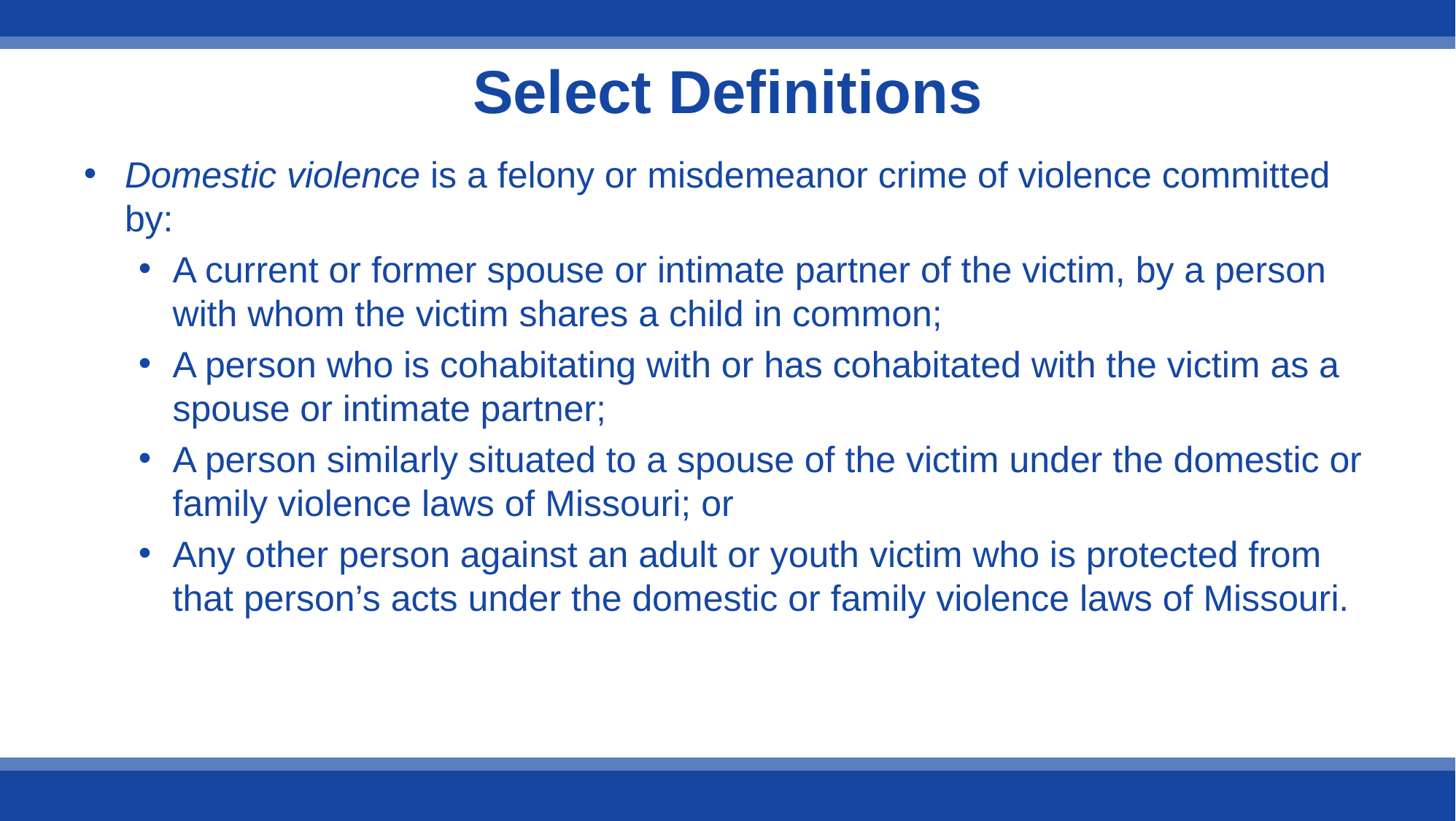

# Select Definitions
Domestic violence is a felony or misdemeanor crime of violence committed by:
A current or former spouse or intimate partner of the victim, by a person with whom the victim shares a child in common;
A person who is cohabitating with or has cohabitated with the victim as a spouse or intimate partner;
A person similarly situated to a spouse of the victim under the domestic or family violence laws of Missouri; or
Any other person against an adult or youth victim who is protected from that person’s acts under the domestic or family violence laws of Missouri.